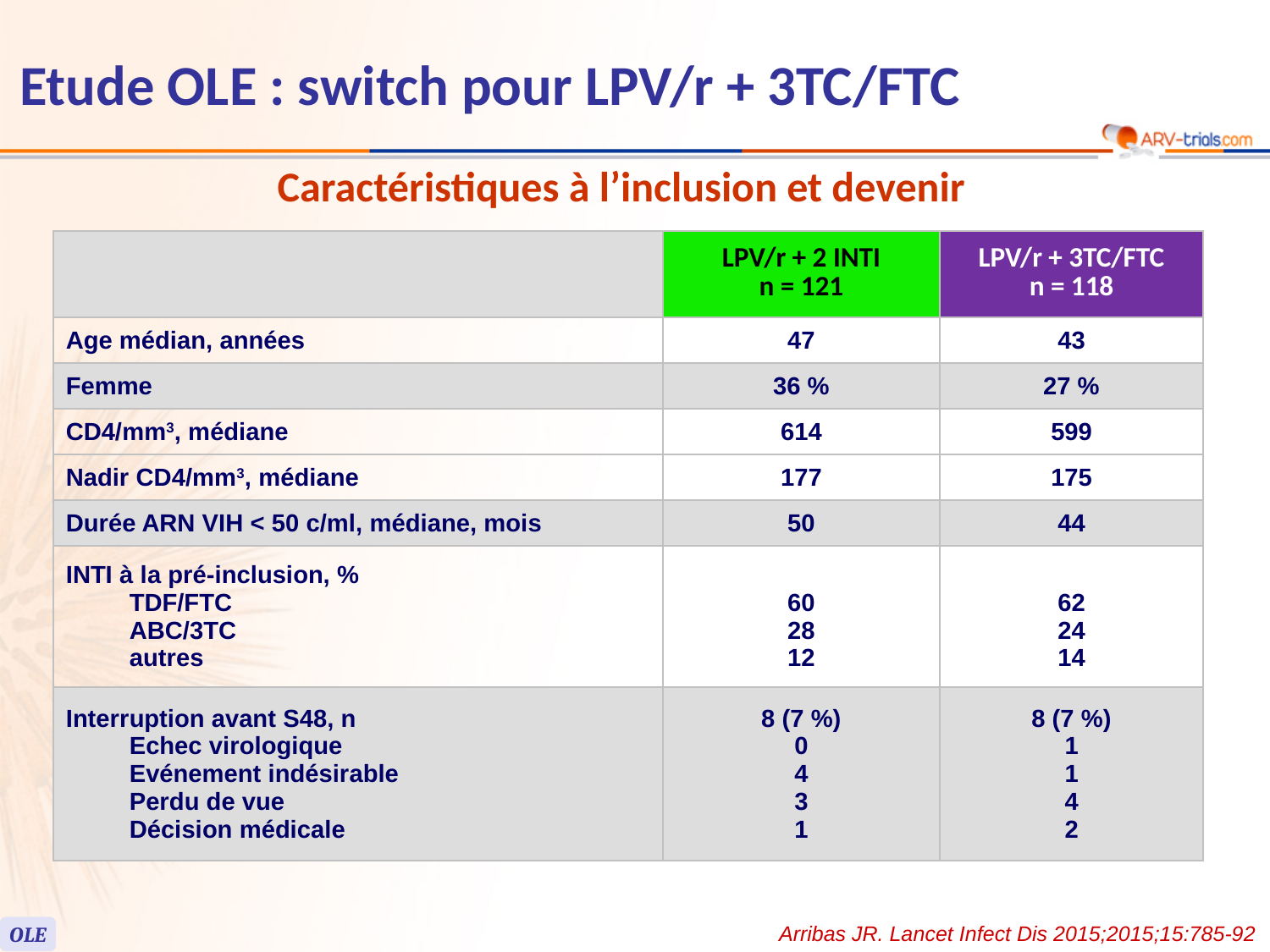

Etude OLE : switch pour LPV/r + 3TC/FTC
Caractéristiques à l’inclusion et devenir
|  | LPV/r + 2 INTI n = 121 | LPV/r + 3TC/FTC n = 118 |
| --- | --- | --- |
| Age médian, années | 47 | 43 |
| Femme | 36 % | 27 % |
| CD4/mm3, médiane | 614 | 599 |
| Nadir CD4/mm3, médiane | 177 | 175 |
| Durée ARN VIH < 50 c/ml, médiane, mois | 50 | 44 |
| INTI à la pré-inclusion, % TDF/FTC ABC/3TC autres | 60 28 12 | 62 24 14 |
| Interruption avant S48, n Echec virologique Evénement indésirable Perdu de vue Décision médicale | 8 (7 %) 0 4 3 1 | 8 (7 %) 1 1 4 2 |
Arribas JR. Lancet Infect Dis 2015;2015;15:785-92
OLE